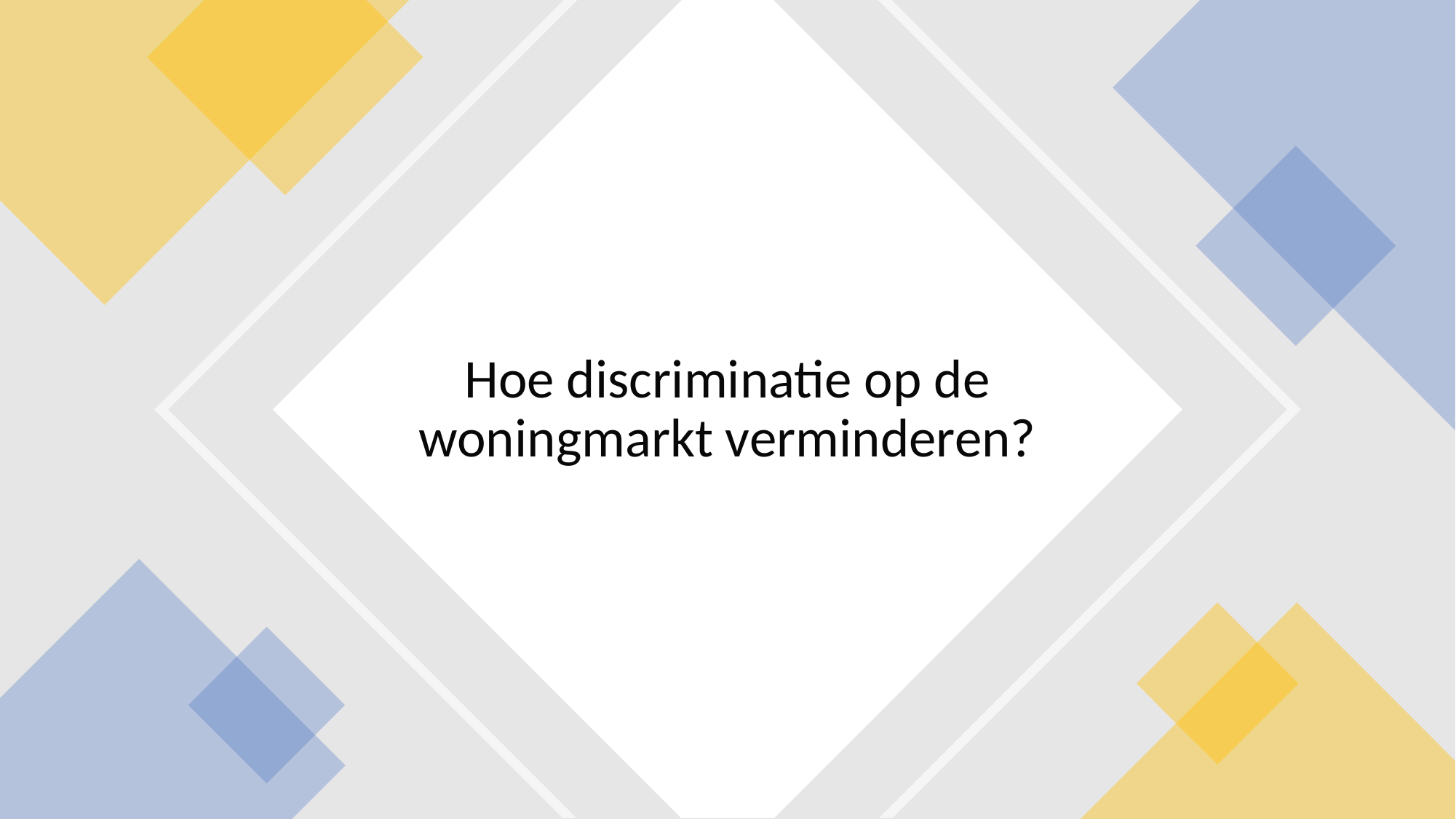

# Hoe discriminatie op de woningmarkt verminderen?